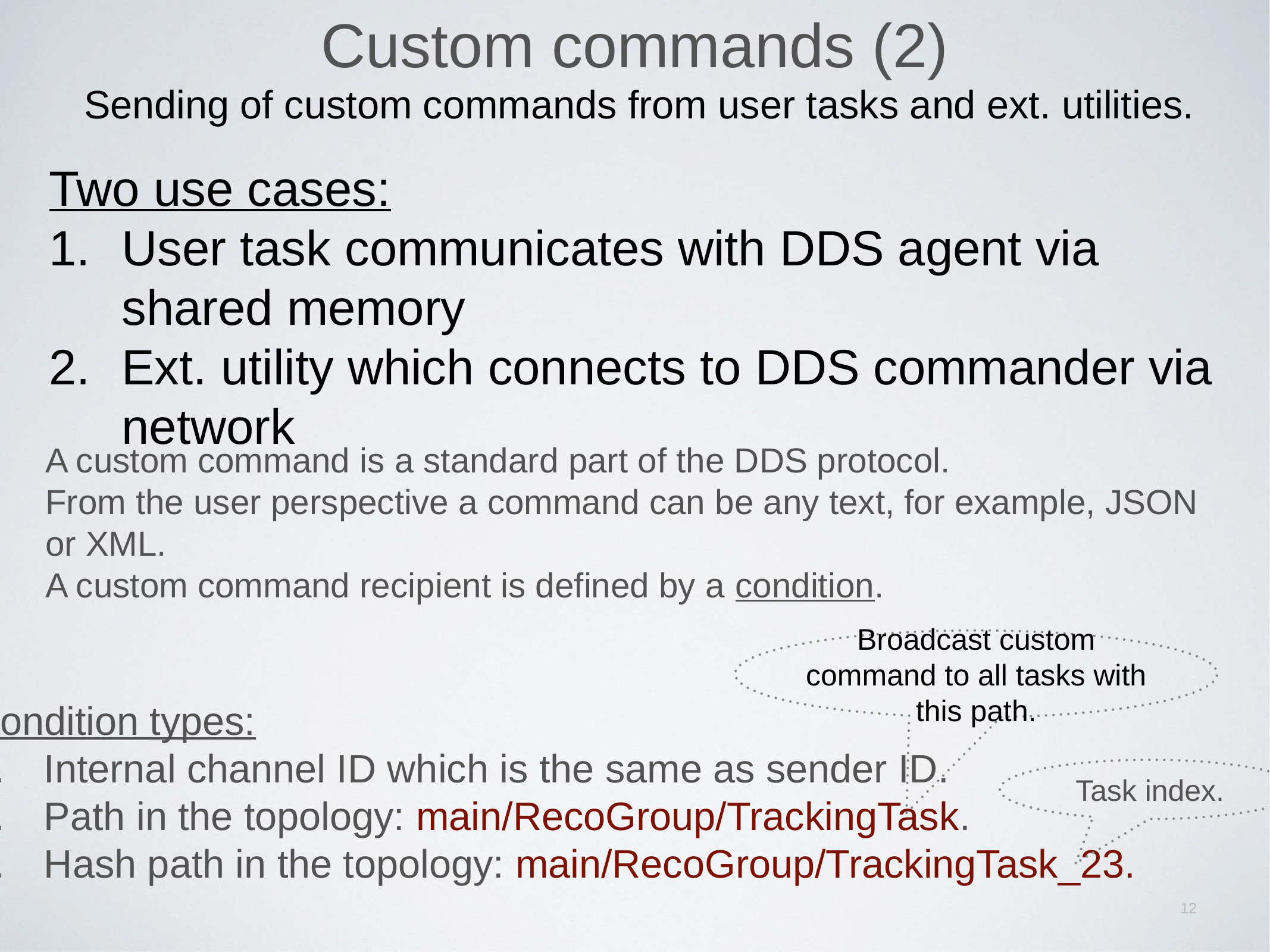

# Custom commands (2)
Sending of custom commands from user tasks and ext. utilities.

Two use cases:
User task communicates with DDS agent via shared memory
Ext. utility which connects to DDS commander via network
A custom command is a standard part of the DDS protocol.
From the user perspective a command can be any text, for example, JSON or XML.
A custom command recipient is defined by a condition.
Broadcast custom command to all tasks with this path.
Condition types:
Internal channel ID which is the same as sender ID.
Path in the topology: main/RecoGroup/TrackingTask.
Hash path in the topology: main/RecoGroup/TrackingTask_23.
Task index.
12